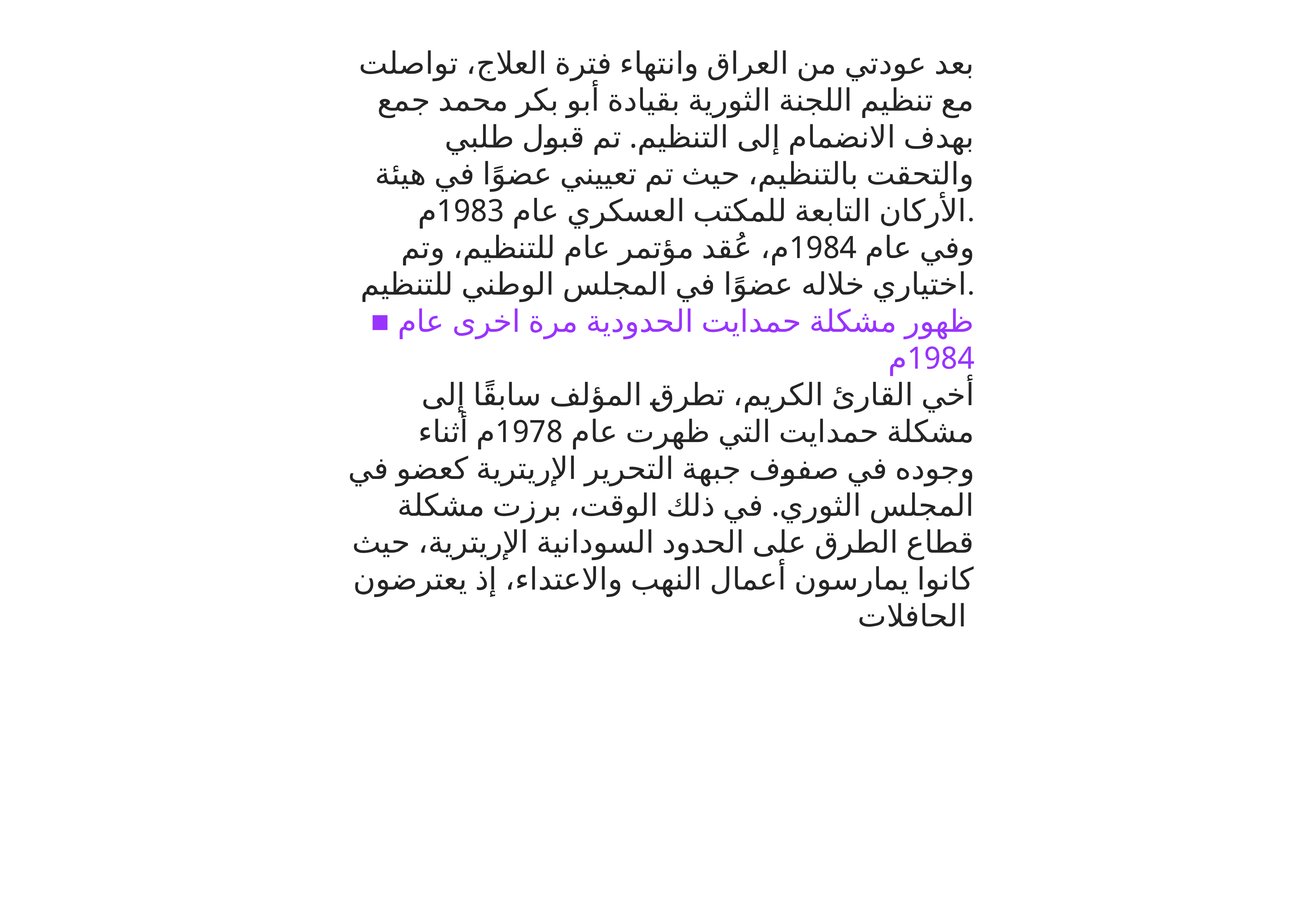

بعد عودتي من العراق وانتهاء فترة العلاج، تواصلت مع تنظيم اللجنة الثورية بقيادة أبو بكر محمد جمع بهدف الانضمام إلى التنظيم. تم قبول طلبي والتحقت بالتنظيم، حيث تم تعييني عضوًا في هيئة الأركان التابعة للمكتب العسكري عام 1983م.
وفي عام 1984م، عُقد مؤتمر عام للتنظيم، وتم اختياري خلاله عضوًا في المجلس الوطني للتنظيم.
■ ظهور مشكلة حمدايت الحدودية مرة اخرى عام 1984م
أخي القارئ الكريم، تطرق المؤلف سابقًا إلى مشكلة حمدايت التي ظهرت عام 1978م أثناء وجوده في صفوف جبهة التحرير الإريترية كعضو في المجلس الثوري. في ذلك الوقت، برزت مشكلة قطاع الطرق على الحدود السودانية الإريترية، حيث كانوا يمارسون أعمال النهب والاعتداء، إذ يعترضون الحافلات